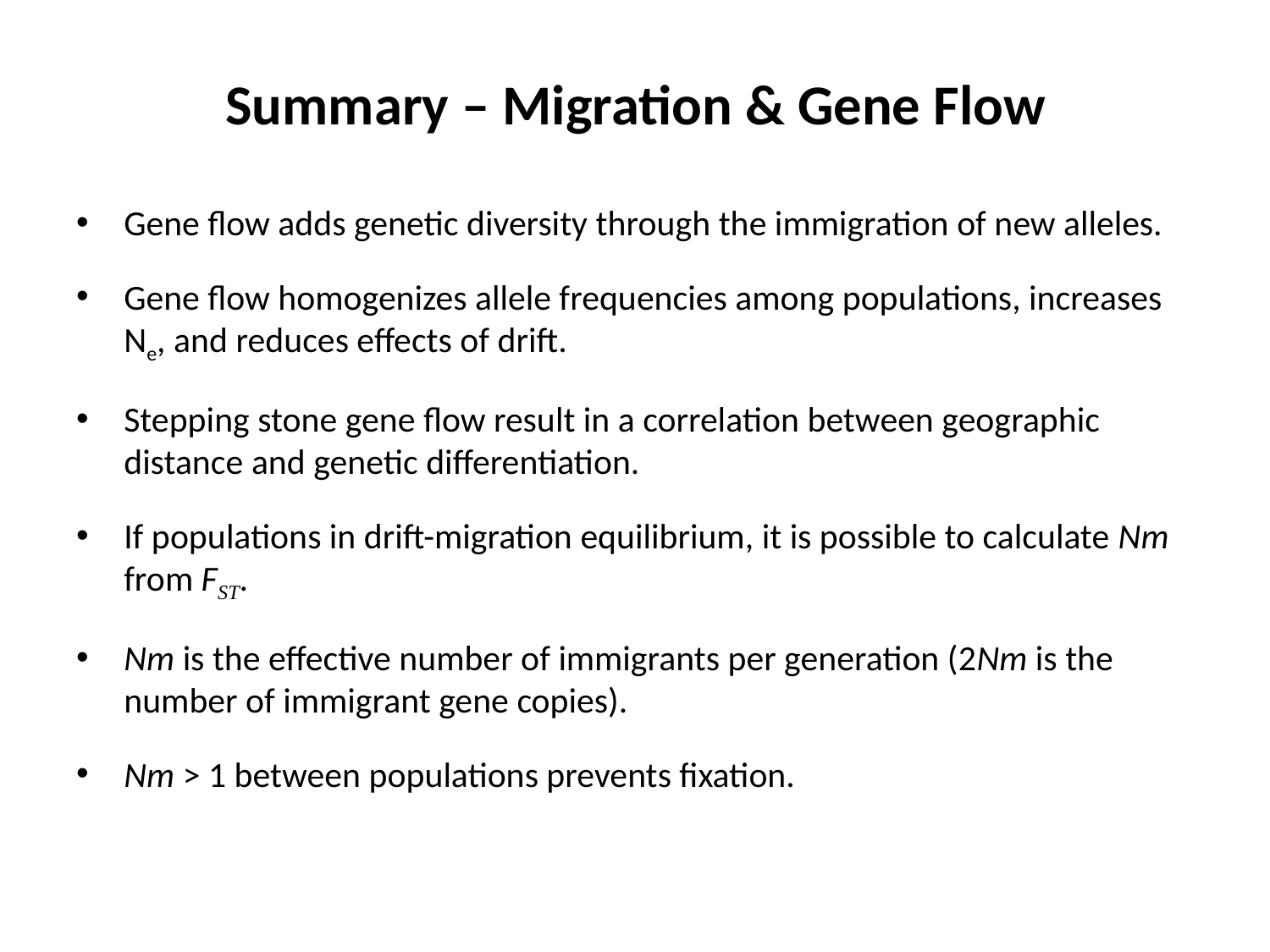

# Summary – Migration & Gene Flow

Gene flow adds genetic diversity through the immigration of new alleles.

Gene flow homogenizes allele frequencies among populations, increases Ne, and reduces effects of drift.

Stepping stone gene flow result in a correlation between geographic distance and genetic differentiation.

If populations in drift-migration equilibrium, it is possible to calculate Nm from Fst.

Nm is the effective number of immigrants per generation (2Nm is the number of immigrant gene copies).

Nm > 1 between populations prevents fixation.